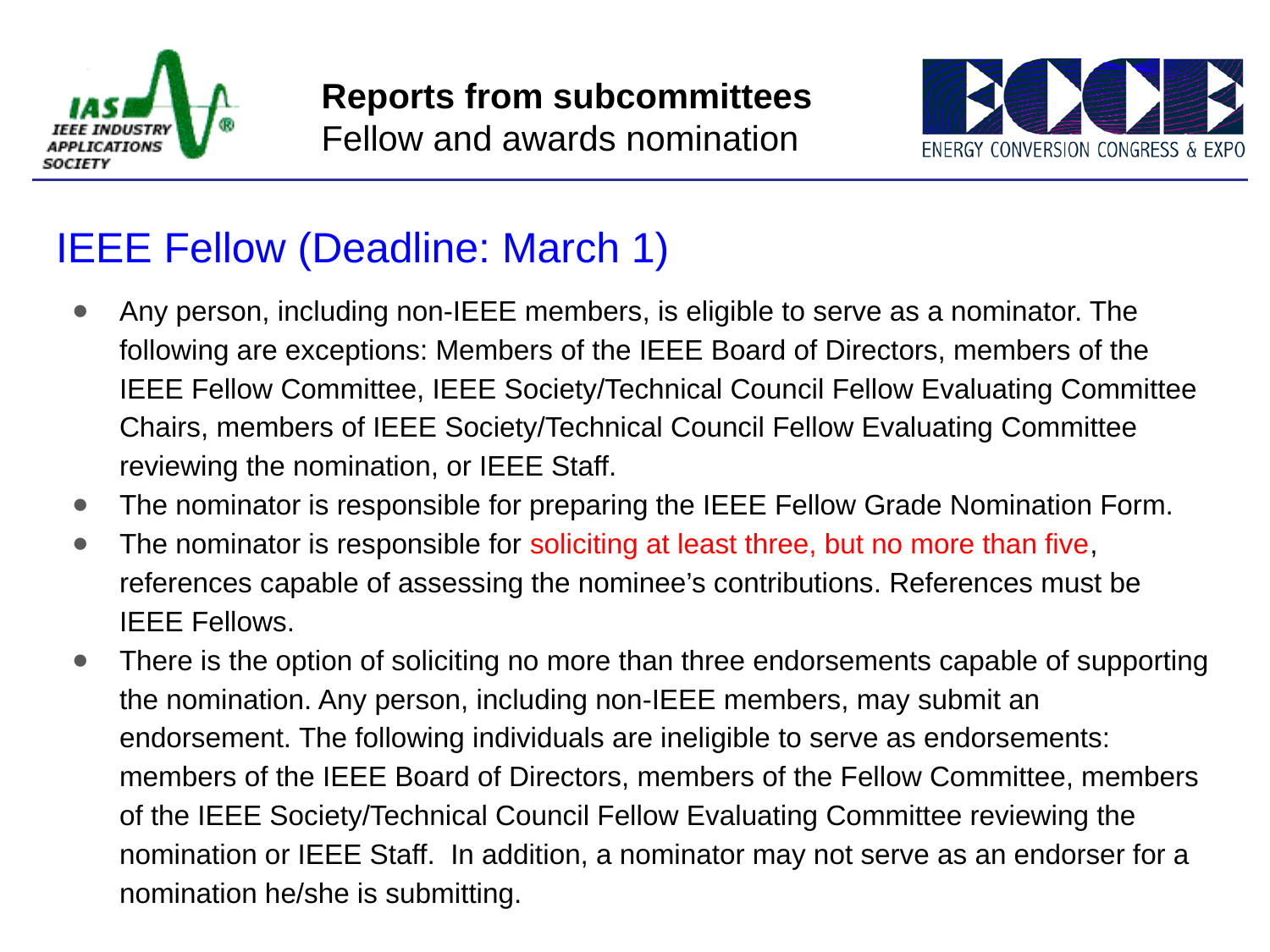

Reports from subcommittees
Fellow and awards nomination
IEEE Fellow (Deadline: March 1)
Any person, including non-IEEE members, is eligible to serve as a nominator. The following are exceptions: Members of the IEEE Board of Directors, members of the IEEE Fellow Committee, IEEE Society/Technical Council Fellow Evaluating Committee Chairs, members of IEEE Society/Technical Council Fellow Evaluating Committee reviewing the nomination, or IEEE Staff.
The nominator is responsible for preparing the IEEE Fellow Grade Nomination Form.
The nominator is responsible for soliciting at least three, but no more than five, references capable of assessing the nominee’s contributions. References must be IEEE Fellows.
There is the option of soliciting no more than three endorsements capable of supporting the nomination. Any person, including non-IEEE members, may submit an endorsement. The following individuals are ineligible to serve as endorsements: members of the IEEE Board of Directors, members of the Fellow Committee, members of the IEEE Society/Technical Council Fellow Evaluating Committee reviewing the nomination or IEEE Staff.  In addition, a nominator may not serve as an endorser for a nomination he/she is submitting.